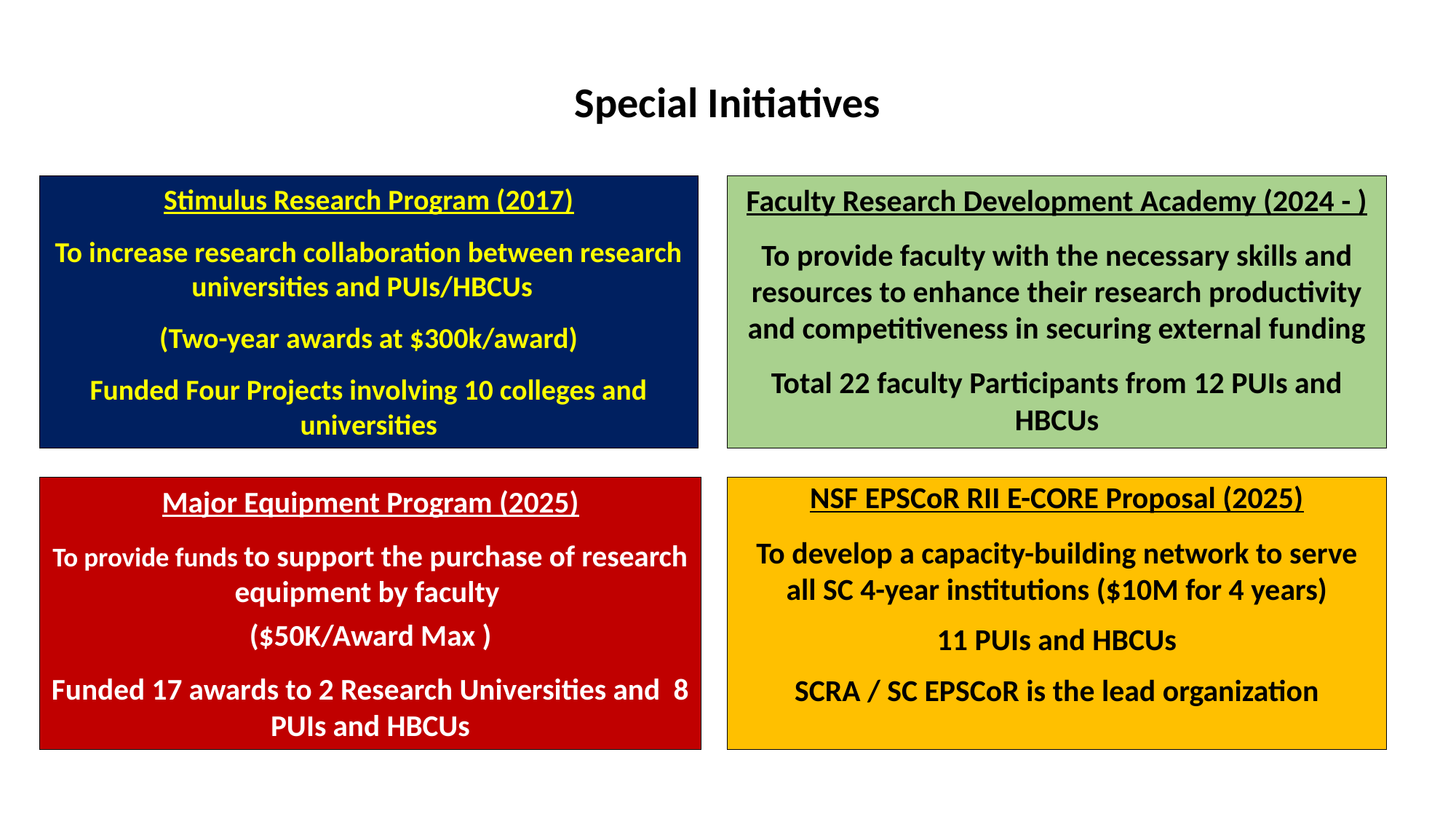

# Special Initiatives
Faculty Research Development Academy (2024 - )
To provide faculty with the necessary skills and resources to enhance their research productivity and competitiveness in securing external funding
Total 22 faculty Participants from 12 PUIs and HBCUs
Stimulus Research Program (2017)
To increase research collaboration between research universities and PUIs/HBCUs
(Two-year awards at $300k/award)
Funded Four Projects involving 10 colleges and universities
NSF EPSCoR RII E-CORE Proposal (2025)
To develop a capacity-building network to serve all SC 4-year institutions ($10M for 4 years)
11 PUIs and HBCUs
SCRA / SC EPSCoR is the lead organization

Major Equipment Program (2025)
To provide funds to support the purchase of research equipment by faculty
($50K/Award Max )
Funded 17 awards to 2 Research Universities and  8 PUIs and HBCUs